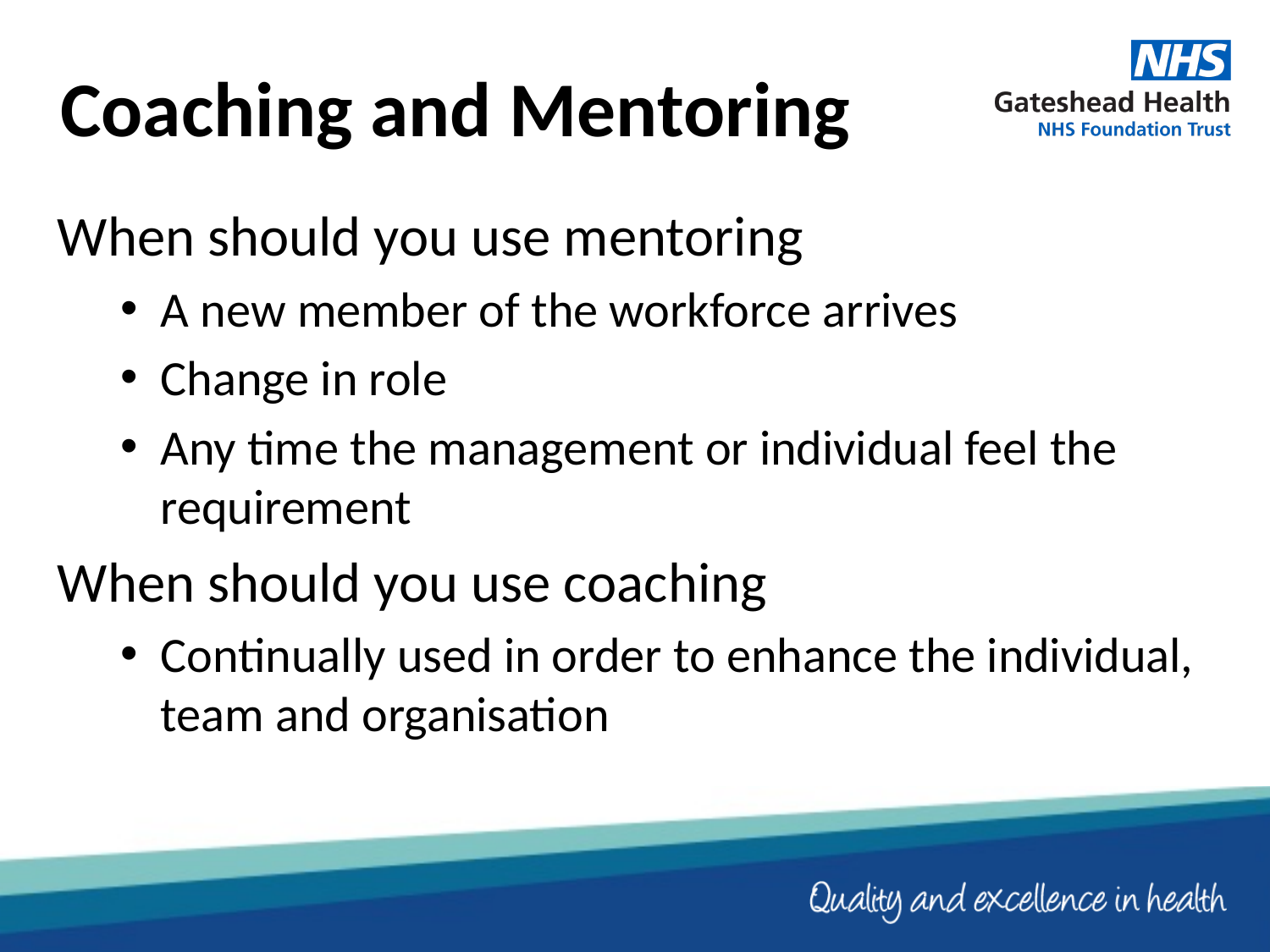

# Coaching and Mentoring
When should you use mentoring
A new member of the workforce arrives
Change in role
Any time the management or individual feel the requirement
When should you use coaching
Continually used in order to enhance the individual, team and organisation